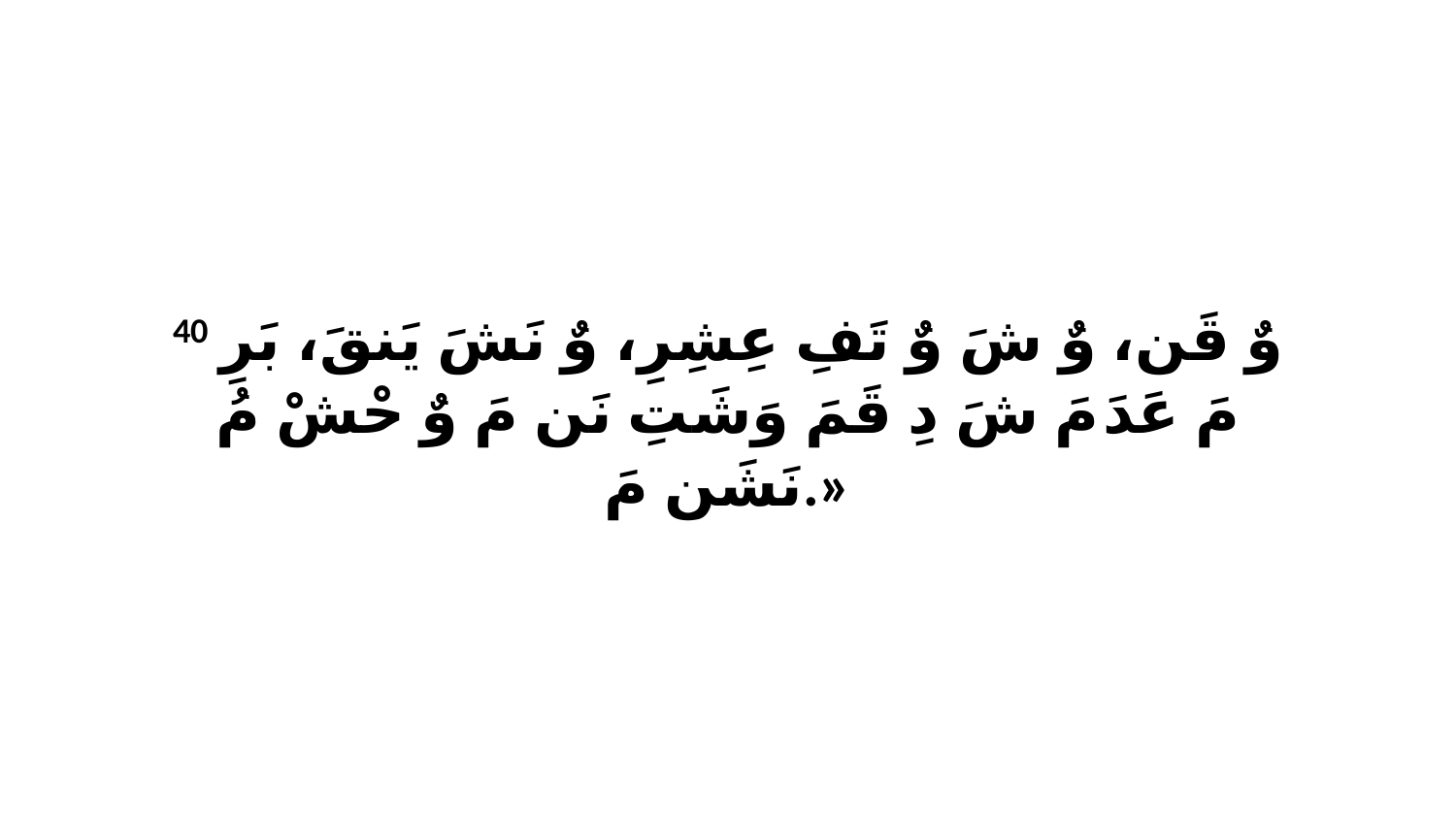

40 وٌ قَن، وٌ شَ وٌ تَفِ عِشِرِ، وٌ نَشَ يَنقَ، بَرِ مَ عَدَ مَ شَ دِ قَمَ وَشَتِ نَن مَ وٌ حْشْ مُ نَشَن مَ.»